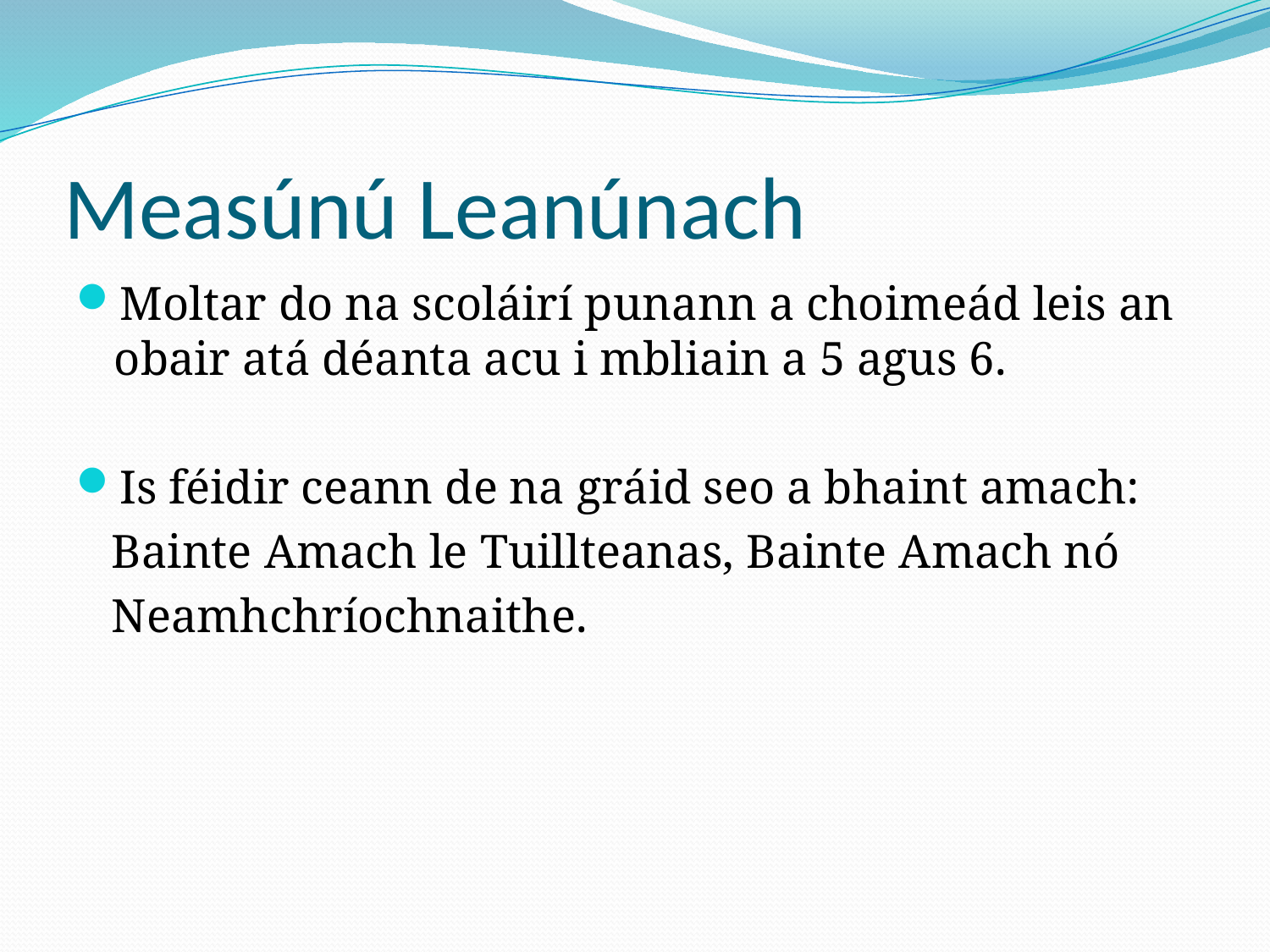

# Measúnú Leanúnach
Moltar do na scoláirí punann a choimeád leis an obair atá déanta acu i mbliain a 5 agus 6.

Is féidir ceann de na gráid seo a bhaint amach:
   Bainte Amach le Tuillteanas, Bainte Amach nó
   Neamhchríochnaithe.